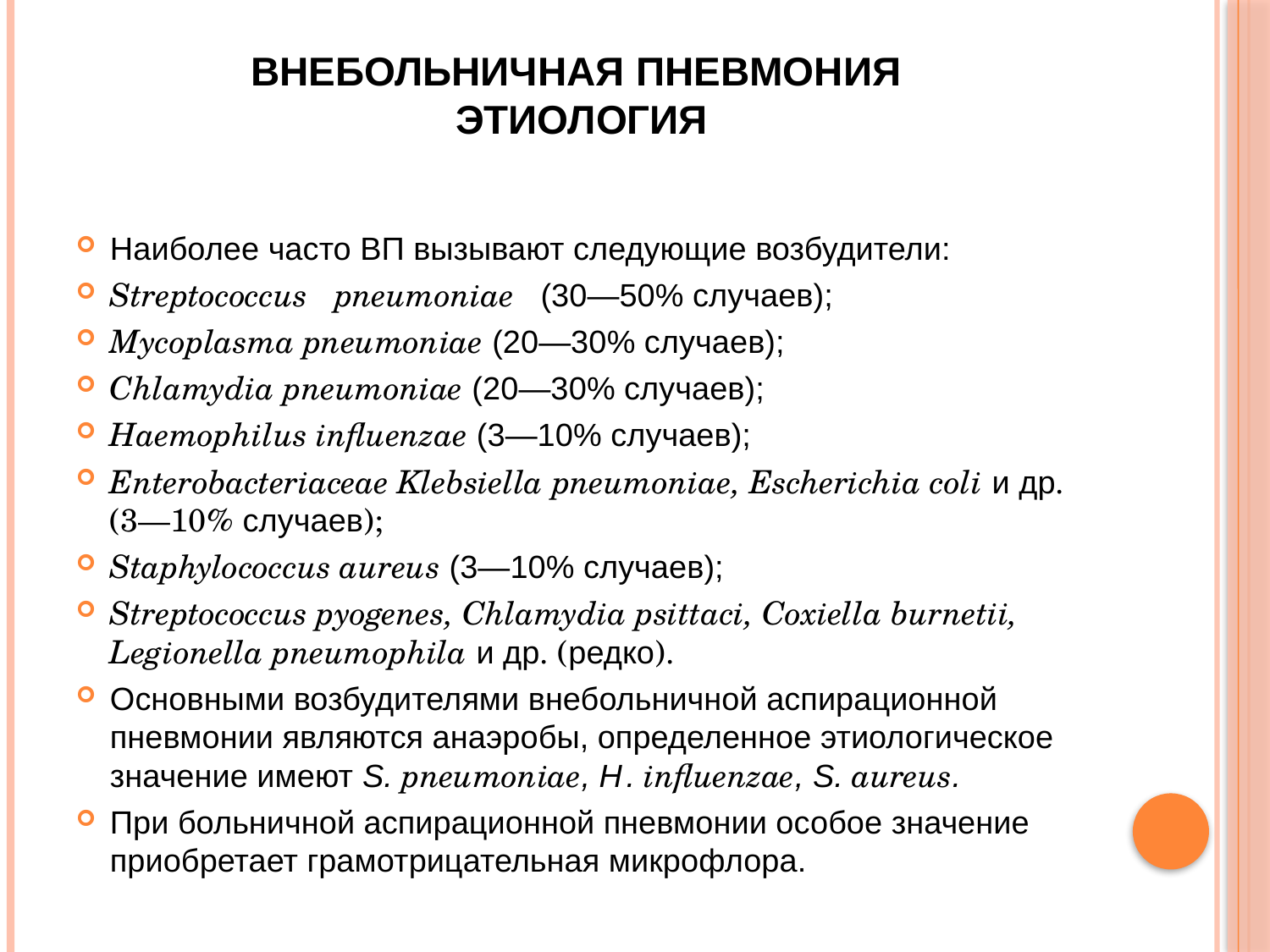

# Внебольничная пневмония этиология
Наиболее часто ВП вызывают следующие возбудители:
Streptococcus   pneumoniae   (30—50% случаев);
Mycoplasma pneumoniae (20—30% случаев);
Chlamydia pneumoniae (20—30% случаев);
Haemophilus influenzae (3—10% случаев);
Enterobacteriaceae Klebsiella pneumoniae, Escherichia coli и др. (3—10% случаев);
Staphylococcus aureus (3—10% случаев);
Streptococcus pyogenes, Chlamydia psittaci, Coxiella burnetii, Legionella pneumophila и др. (редко).
Основными возбудителями внебольничной аспирационной пневмонии являются анаэробы, определенное этиологическое значение имеют S. pneumoniae, H. influenzae, S. aureus.
При больничной аспирационной пневмонии особое значение приобретает грамотрицательная микрофлора.